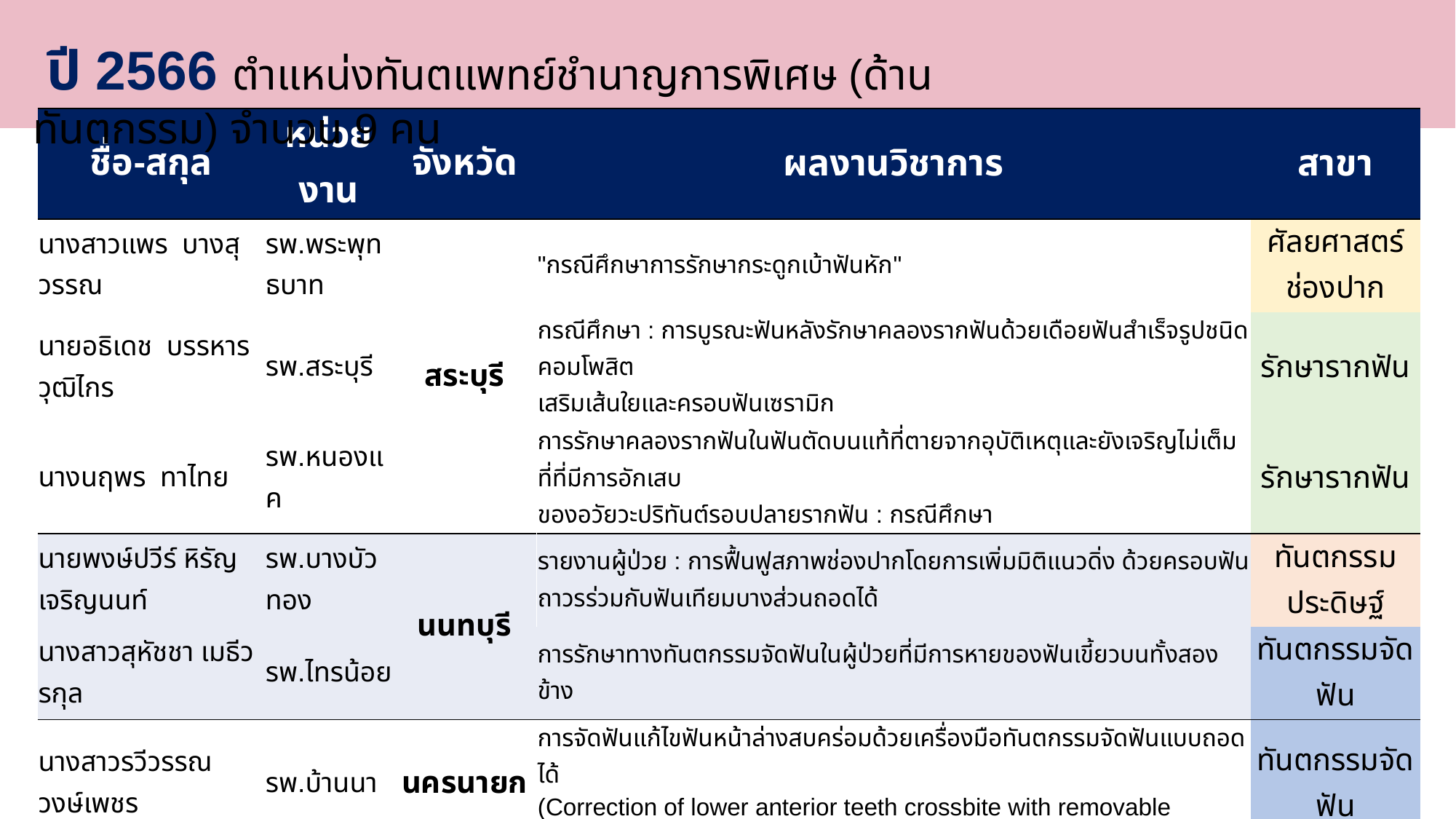

ปี 2566 ตำแหน่งทันตแพทย์ชำนาญการพิเศษ (ด้านทันตกรรม) จำนวน 9 คน
| ชื่อ-สกุล | หน่วยงาน | จังหวัด | ผลงานวิชาการ | สาขา |
| --- | --- | --- | --- | --- |
| นางสาวแพร บางสุวรรณ | รพ.พระพุทธบาท | สระบุรี | "กรณีศึกษาการรักษากระดูกเบ้าฟันหัก" | ศัลยศาสตร์ช่องปาก |
| นายอธิเดช บรรหารวุฒิไกร | รพ.สระบุรี | สระบุรี | กรณีศึกษา : การบูรณะฟันหลังรักษาคลองรากฟันด้วยเดือยฟันสำเร็จรูปชนิดคอมโพสิต เสริมเส้นใยและครอบฟันเซรามิก | รักษารากฟัน |
| นางนฤพร ทาไทย | รพ.หนองแค | สระบุรี | การรักษาคลองรากฟันในฟันตัดบนแท้ที่ตายจากอุบัติเหตุและยังเจริญไม่เต็มที่ที่มีการอักเสบ ของอวัยวะปริทันต์รอบปลายรากฟัน : กรณีศึกษา | รักษารากฟัน |
| นายพงษ์ปวีร์ หิรัญเจริญนนท์ | รพ.บางบัวทอง | นนทบุรี | รายงานผู้ป่วย : การฟื้นฟูสภาพช่องปากโดยการเพิ่มมิติแนวดิ่ง ด้วยครอบฟันถาวรร่วมกับฟันเทียมบางส่วนถอดได้ | ทันตกรรมประดิษฐ์ |
| นางสาวสุหัชชา เมธีวรกุล | รพ.ไทรน้อย | นนทบุรี | การรักษาทางทันตกรรมจัดฟันในผู้ป่วยที่มีการหายของฟันเขี้ยวบนทั้งสองข้าง | ทันตกรรมจัดฟัน |
| นางสาวรวีวรรณ วงษ์เพชร | รพ.บ้านนา | นครนายก | การจัดฟันแก้ไขฟันหน้าล่างสบคร่อมด้วยเครื่องมือทันตกรรมจัดฟันแบบถอดได้ (Correction of lower anterior teeth crossbite with removable orthodontic appliance) | ทันตกรรมจัดฟัน |
| นางสาวเมสิณี อุปนิสากร | รพ.อินทร์บุรี | สิงห์บุรี | การรักษาผู้ป่วยที่ฟันมีรอยโรคร่วมระหว่างโรคเนื้อเยื่อในและโรคปริทันต์ (Endodontic-Periodontal lesion) ประเภทที่มีสาเหตุมาจากโรคเนื้อเยื่อในเพียงอย่างเดียว (primary endodontic lesion) : กรณีศึกษา | รักษารากฟัน |
| นางสาวกอบสุข เลิศกนกกุล | รพ.ปทุมธานี | ปทุมธานี | การรักษาทันตกรรมพร้อมมูลในผู้ป่วยเด็ก ด้วยวิธีการจัดการพฤติกรรมโดยไม่ใช้ยา (กรณีศึกษา) | ทันตกรรมเด็ก |
| นางสาวชมพูนุท โลหิตโยธิน | รพ.เสนา | อยุธยาฯ | "การวางแผนการรักษาทางทันตกรรมพร้อมมูลในผู้ป่วยโรคธาลัสซีเมีย (Thalassemia) : รายงานผู้ป่วย 1 ราย" | ทันตกรรมผู้สูงอายุ |